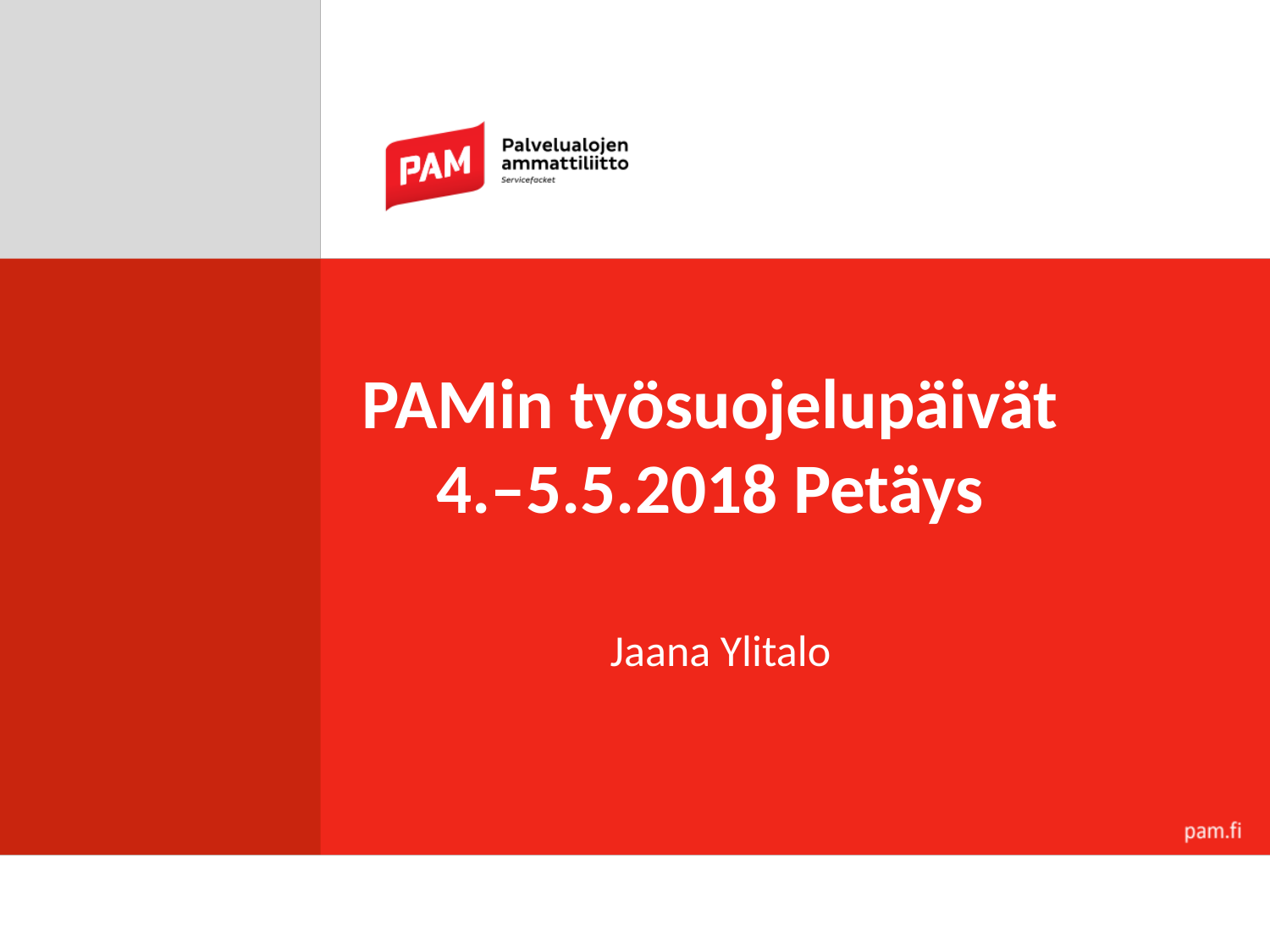

# PAMin työsuojelupäivät 4.–5.5.2018 Petäys
Jaana Ylitalo